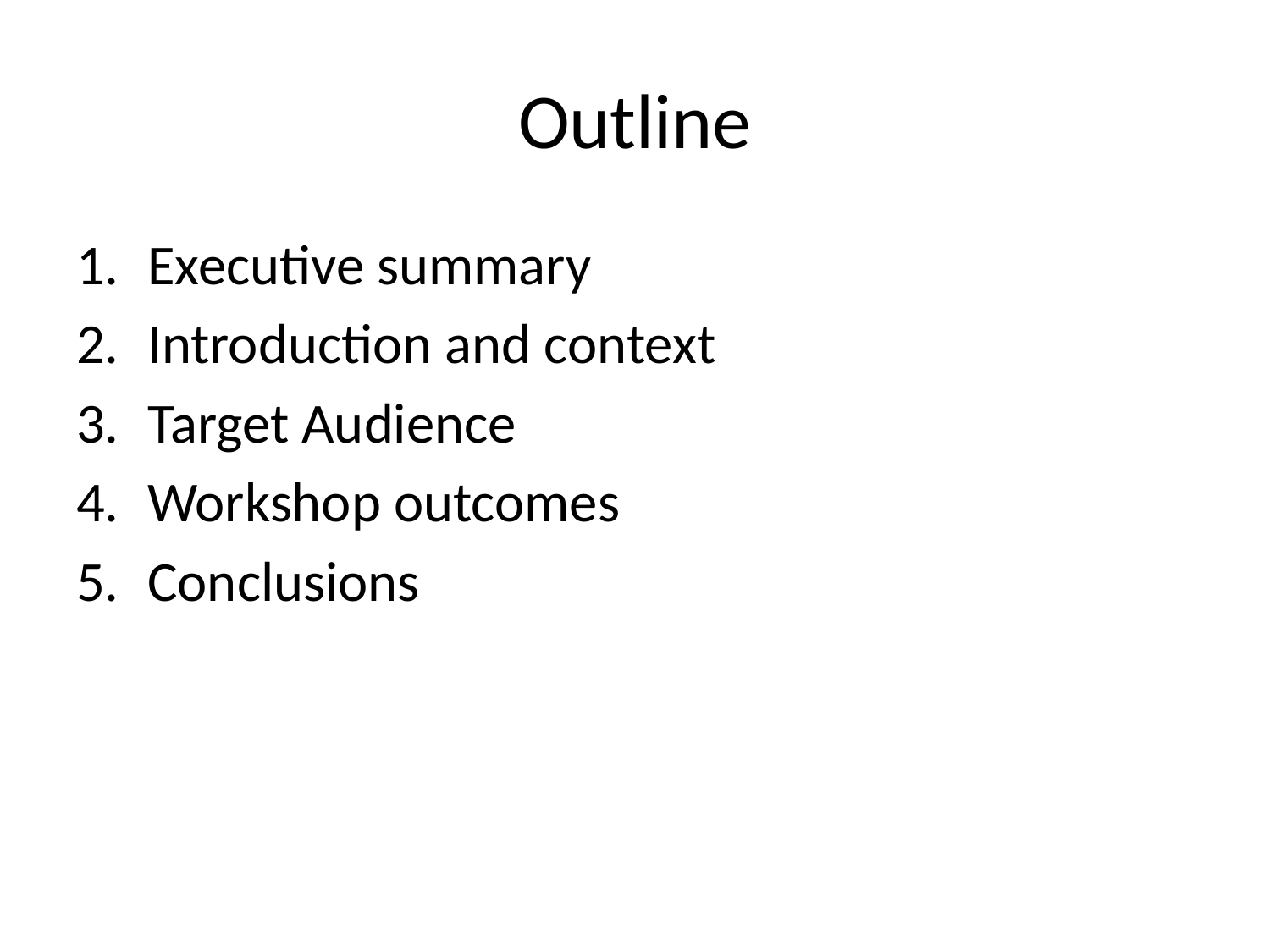

# Outline
Executive summary
Introduction and context
Target Audience
Workshop outcomes
Conclusions